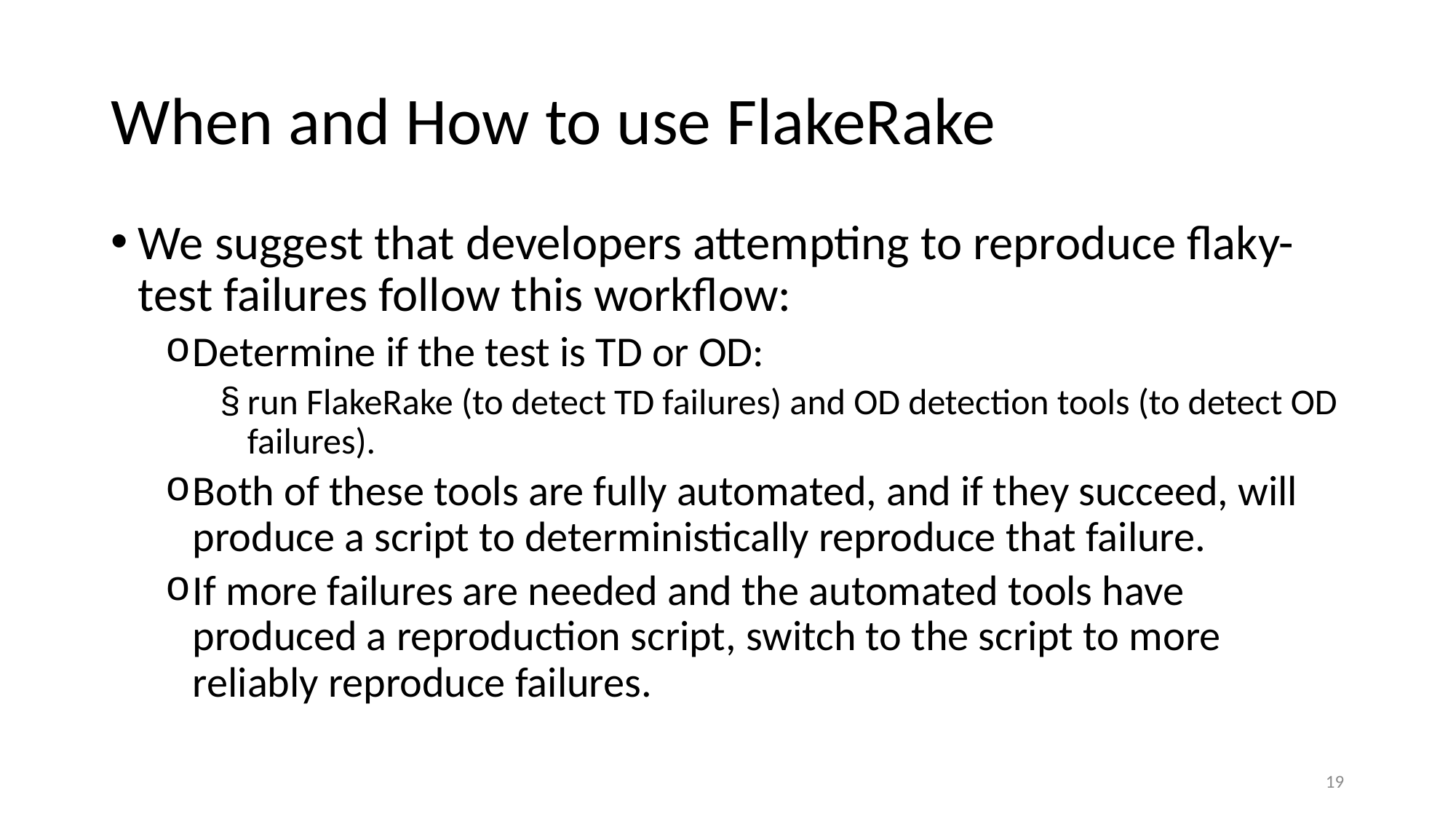

# When and How to use FlakeRake
We suggest that developers attempting to reproduce flaky-test failures follow this workflow:
Determine if the test is TD or OD:
run FlakeRake (to detect TD failures) and OD detection tools (to detect OD failures).
Both of these tools are fully automated, and if they succeed, will produce a script to deterministically reproduce that failure.
If more failures are needed and the automated tools have produced a reproduction script, switch to the script to more reliably reproduce failures.
19